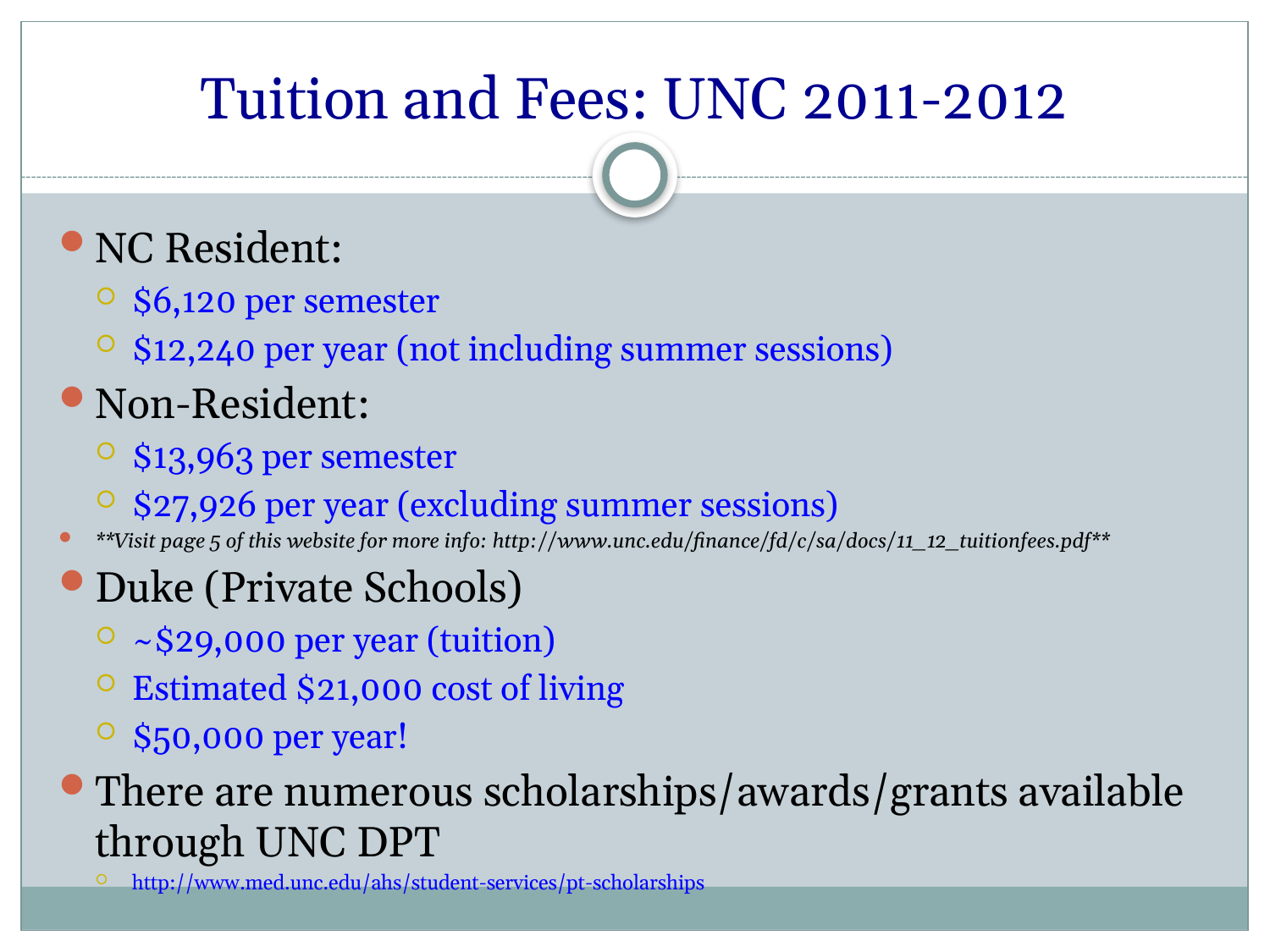

# Tuition and Fees: UNC 2011-2012
NC Resident:
$6,120 per semester
$12,240 per year (not including summer sessions)
Non-Resident:
$13,963 per semester
$27,926 per year (excluding summer sessions)
**Visit page 5 of this website for more info: http://www.unc.edu/finance/fd/c/sa/docs/11_12_tuitionfees.pdf**
Duke (Private Schools)
~$29,000 per year (tuition)
Estimated $21,000 cost of living
$50,000 per year!
There are numerous scholarships/awards/grants available through UNC DPT
http://www.med.unc.edu/ahs/student-services/pt-scholarships